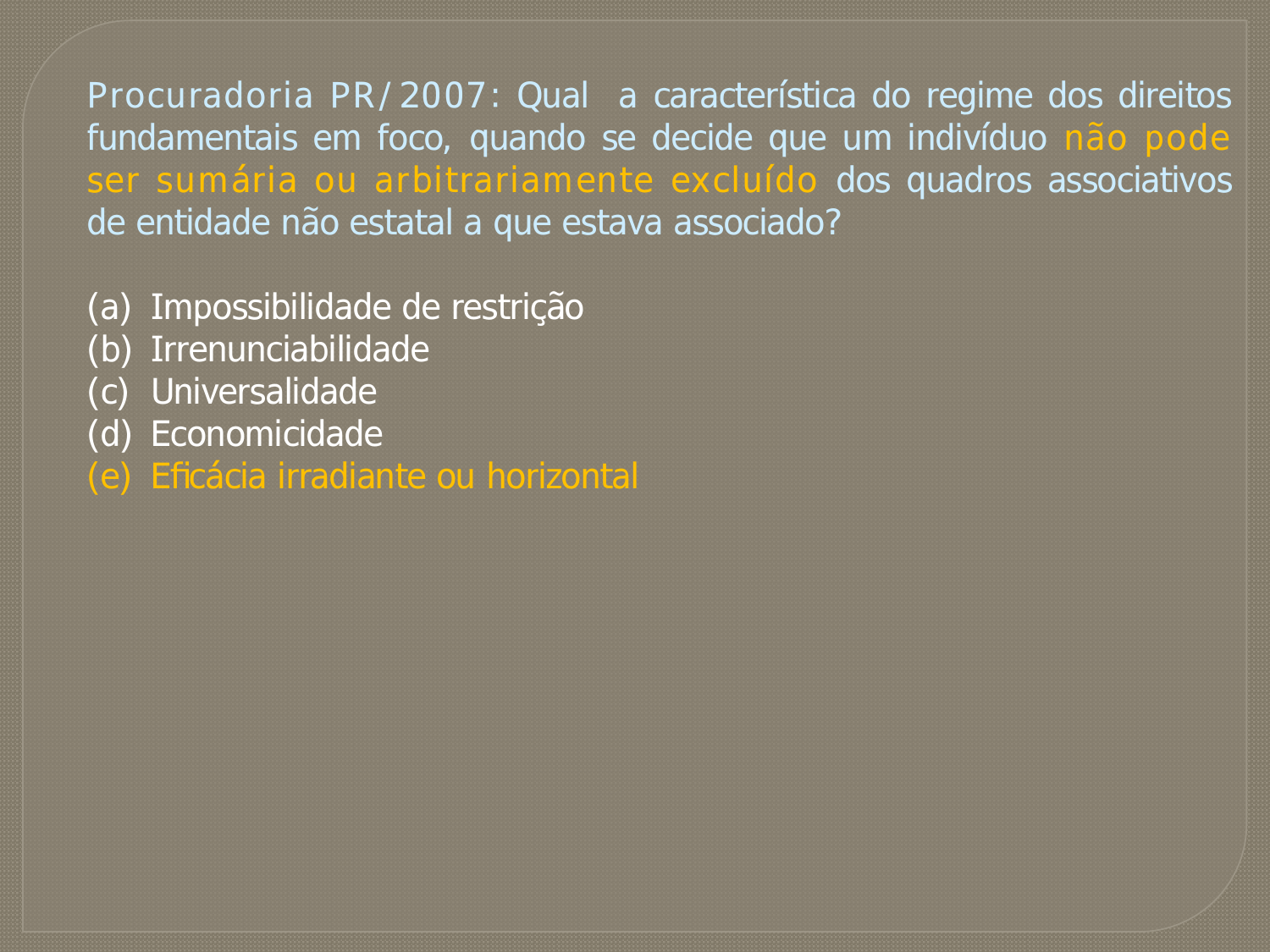

Procuradoria PR/2007: Qual  a característica do regime dos direitos fundamentais em foco, quando se decide que um indivíduo não pode ser sumária ou arbitrariamente excluído dos quadros associativos de entidade não estatal a que estava associado?

Impossibilidade de restrição
Irrenunciabilidade
Universalidade
Economicidade
Eficácia irradiante ou horizontal